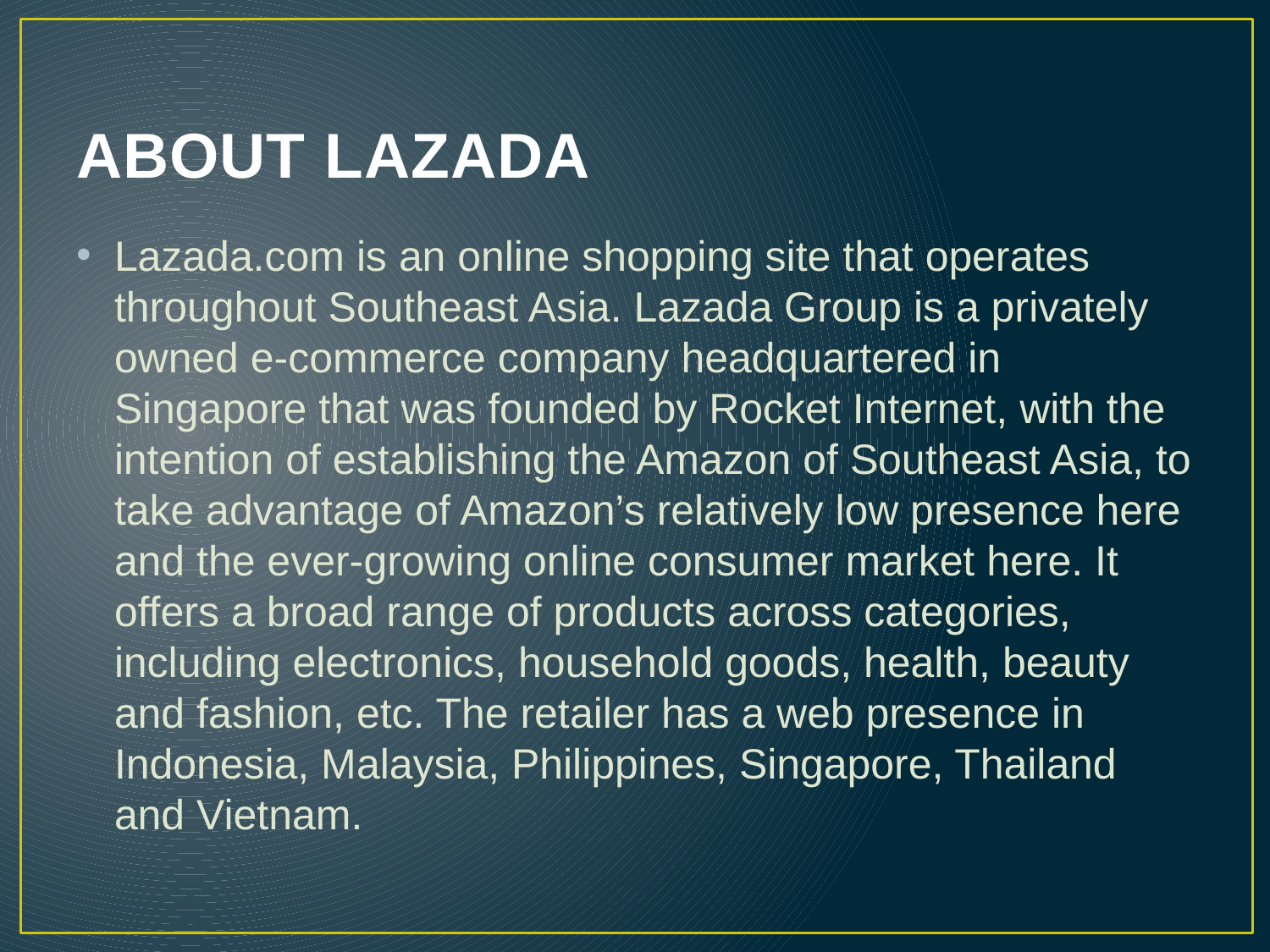

# ABOUT LAZADA
Lazada.com is an online shopping site that operates throughout Southeast Asia. Lazada Group is a privately owned e-commerce company headquartered in Singapore that was founded by Rocket Internet, with the intention of establishing the Amazon of Southeast Asia, to take advantage of Amazon’s relatively low presence here and the ever-growing online consumer market here. It offers a broad range of products across categories, including electronics, household goods, health, beauty and fashion, etc. The retailer has a web presence in Indonesia, Malaysia, Philippines, Singapore, Thailand and Vietnam.